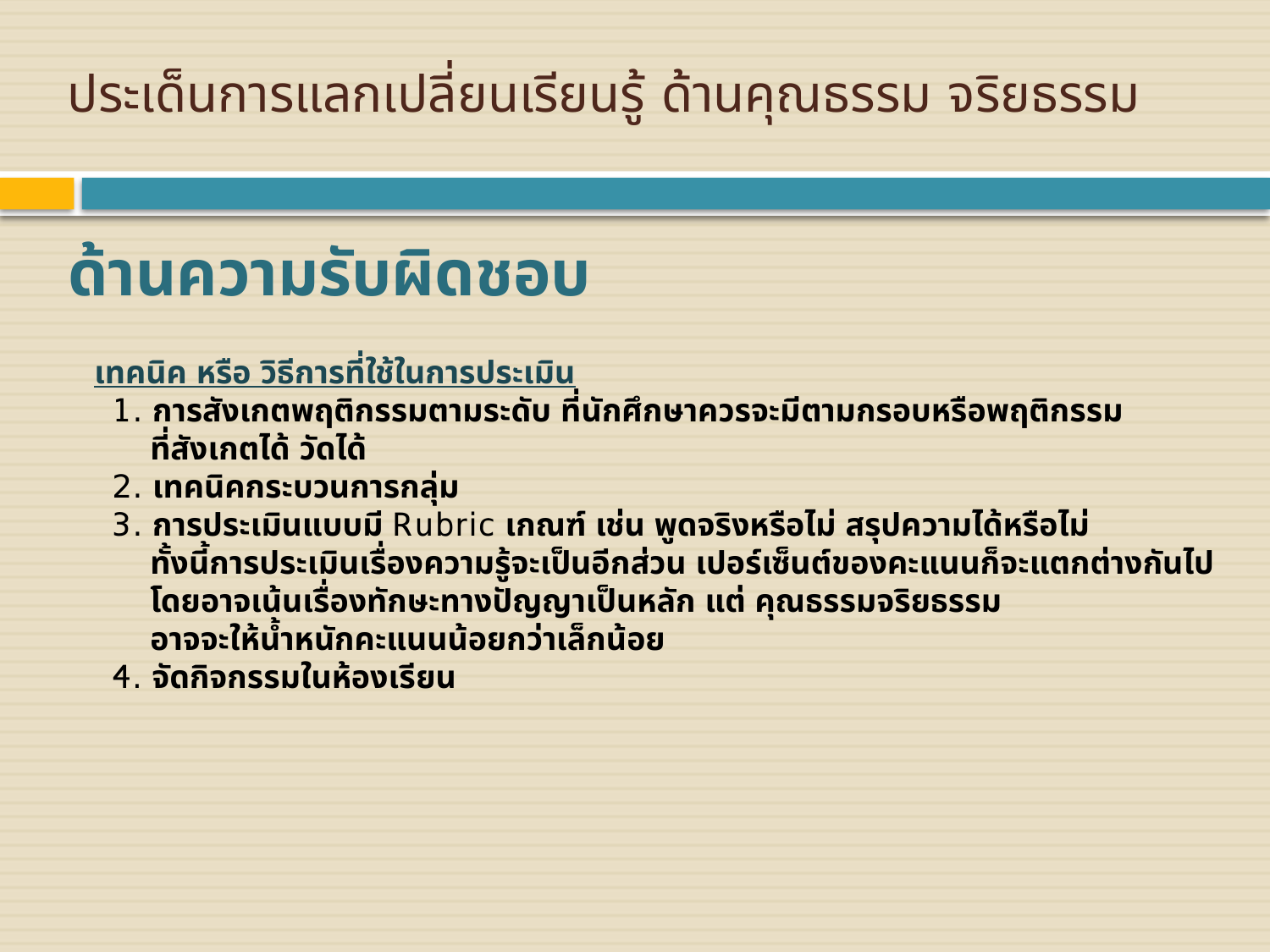

ประเด็นการแลกเปลี่ยนเรียนรู้ ด้านคุณธรรม จริยธรรม
ด้านความรับผิดชอบ
เทคนิค หรือ วิธีการที่ใช้ในการประเมิน
  1. การสังเกตพฤติกรรมตามระดับ ที่นักศึกษาควรจะมีตามกรอบหรือพฤติกรรม
      ที่สังเกตได้ วัดได้
  2. เทคนิคกระบวนการกลุ่ม
  3. การประเมินแบบมี Rubric เกณฑ์ เช่น พูดจริงหรือไม่ สรุปความได้หรือไม่
      ทั้งนี้การประเมินเรื่องความรู้จะเป็นอีกส่วน เปอร์เซ็นต์ของคะแนนก็จะแตกต่างกันไป
      โดยอาจเน้นเรื่องทักษะทางปัญญาเป็นหลัก แต่ คุณธรรมจริยธรรม
      อาจจะให้น้ำหนักคะแนนน้อยกว่าเล็กน้อย
  4. จัดกิจกรรมในห้องเรียน